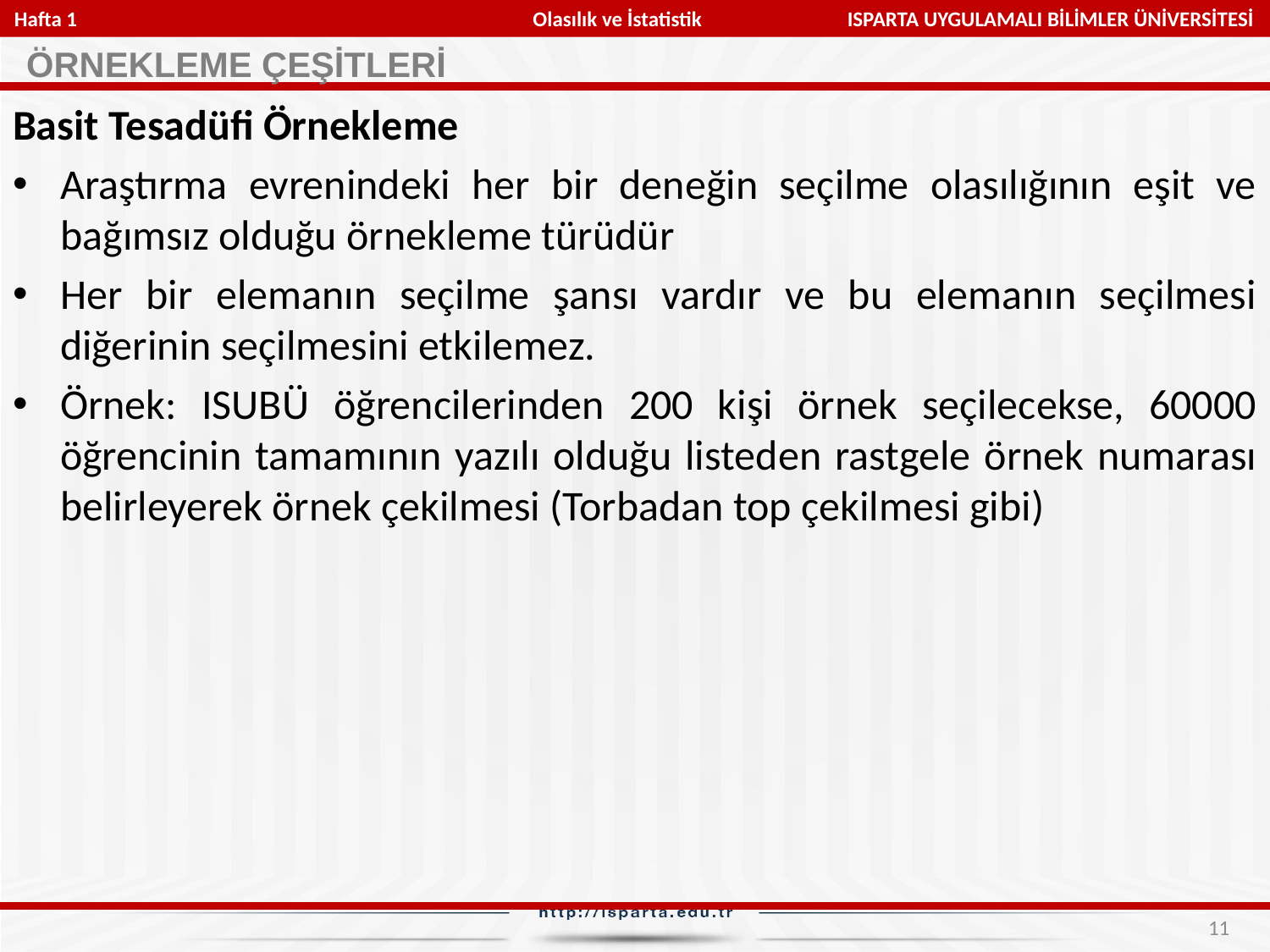

Hafta 1                                                                                              Olasılık ve İstatistik                              ISPARTA UYGULAMALI BİLİMLER ÜNİVERSİTESİ
ÖRNEKLEME ÇEŞİTLERİ
Basit Tesadüfi Örnekleme
Araştırma evrenindeki her bir deneğin seçilme olasılığının eşit ve bağımsız olduğu örnekleme türüdür
Her bir elemanın seçilme şansı vardır ve bu elemanın seçilmesi diğerinin seçilmesini etkilemez.
Örnek: ISUBÜ öğrencilerinden 200 kişi örnek seçilecekse, 60000 öğrencinin tamamının yazılı olduğu listeden rastgele örnek numarası belirleyerek örnek çekilmesi (Torbadan top çekilmesi gibi)

11